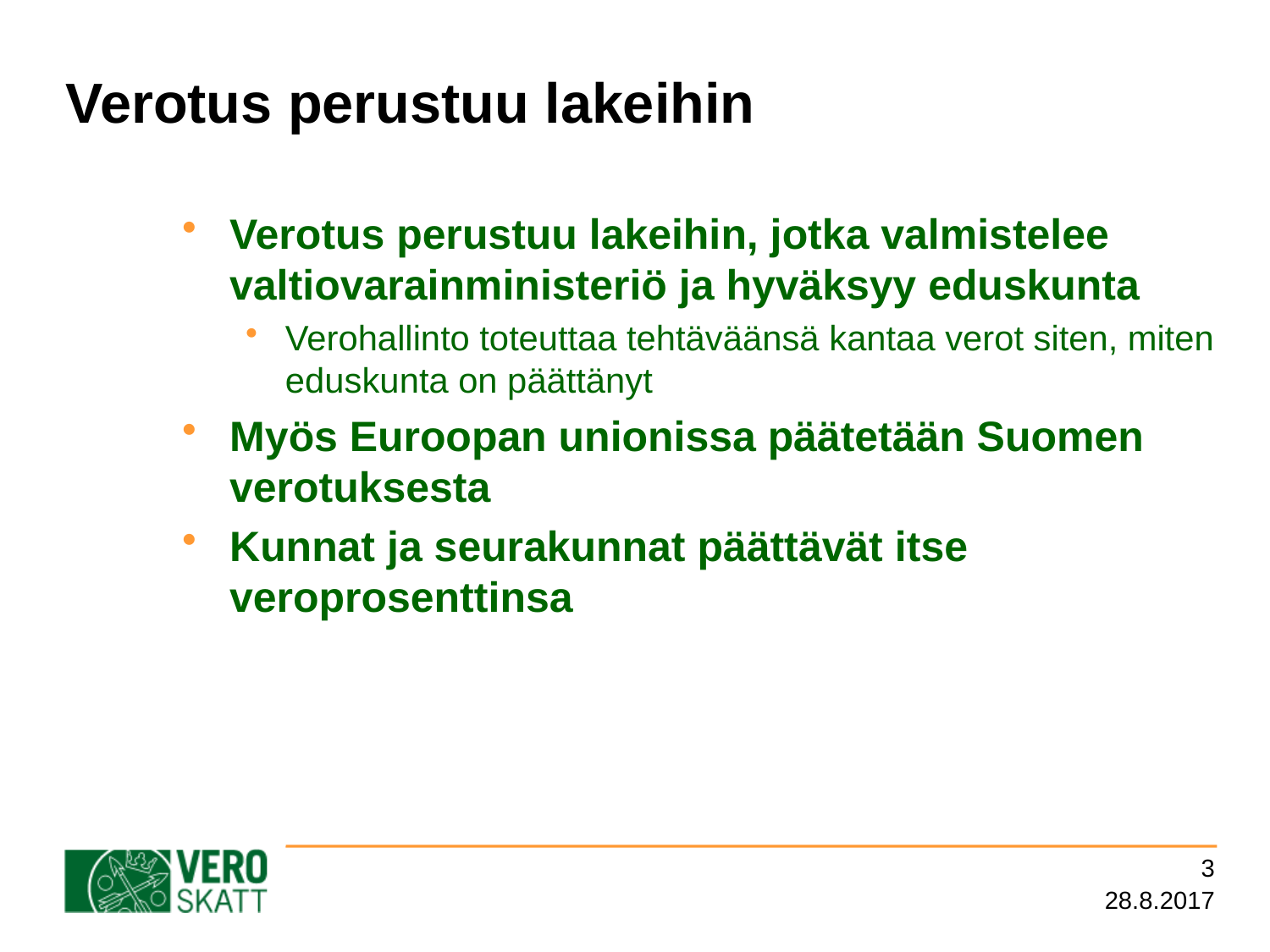

# Verotus perustuu lakeihin
Verotus perustuu lakeihin, jotka valmistelee valtiovarainministeriö ja hyväksyy eduskunta
Verohallinto toteuttaa tehtäväänsä kantaa verot siten, miten eduskunta on päättänyt
Myös Euroopan unionissa päätetään Suomen verotuksesta
Kunnat ja seurakunnat päättävät itse veroprosenttinsa

3
28.8.2017